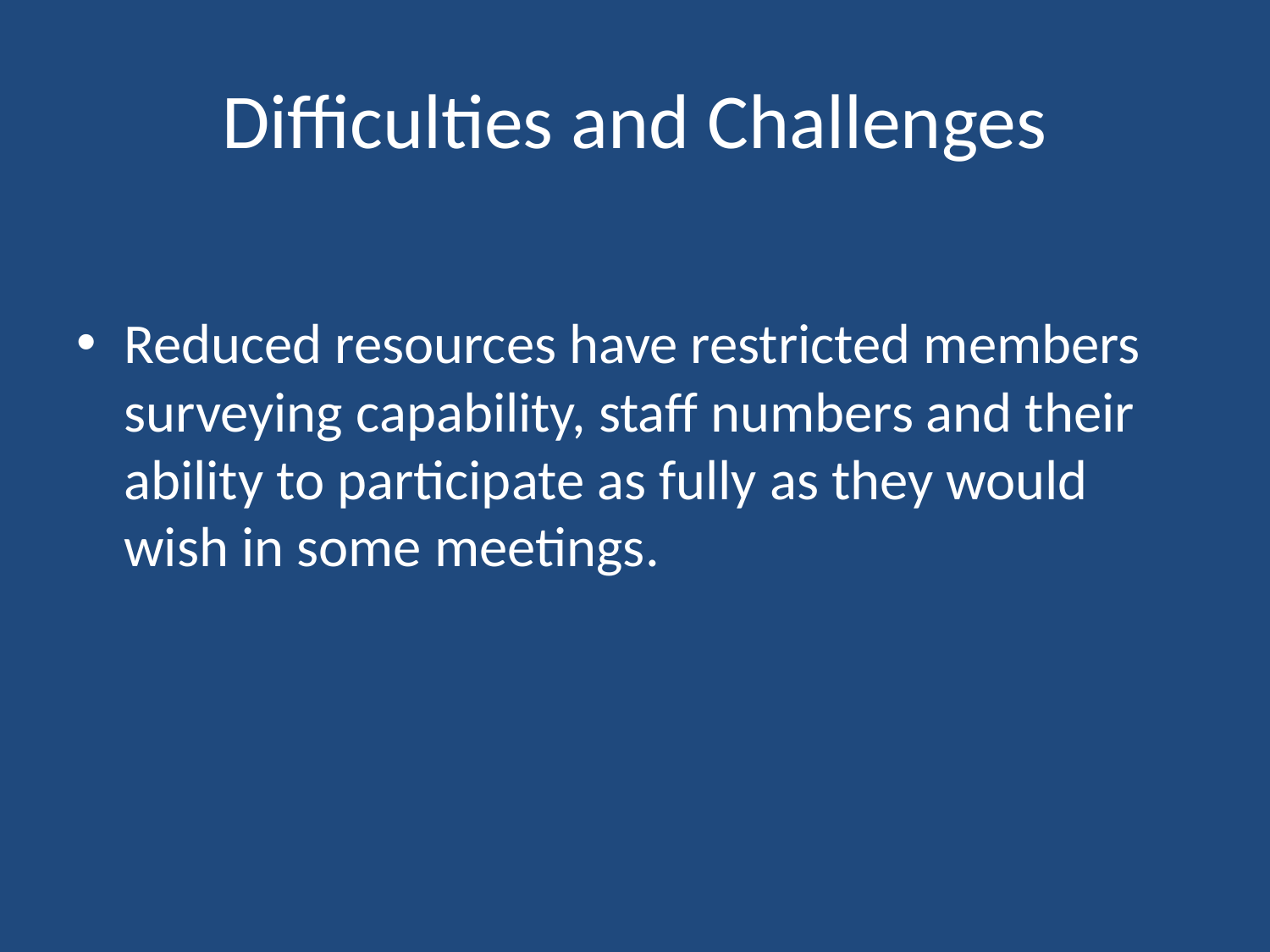

# Difficulties and Challenges

Reduced resources have restricted members surveying capability, staff numbers and their ability to participate as fully as they would wish in some meetings.